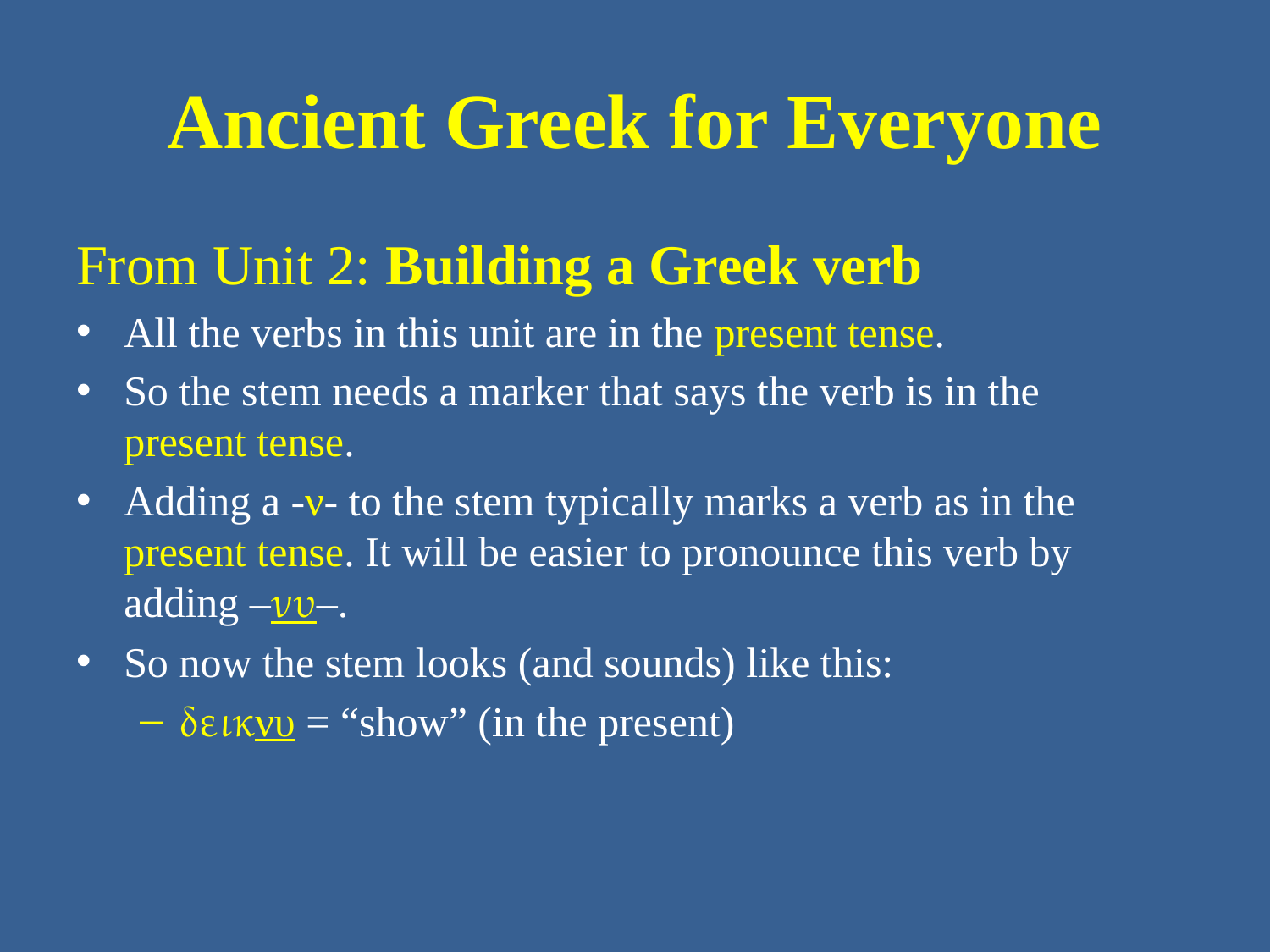

# Ancient Greek for Everyone
From Unit 2: Building a Greek verb
All the verbs in this unit are in the present tense.
So the stem needs a marker that says the verb is in the present tense.
Adding a -ν- to the stem typically marks a verb as in the present tense. It will be easier to pronounce this verb by adding –νυ–.
So now the stem looks (and sounds) like this:
δεικνυ = “show” (in the present)